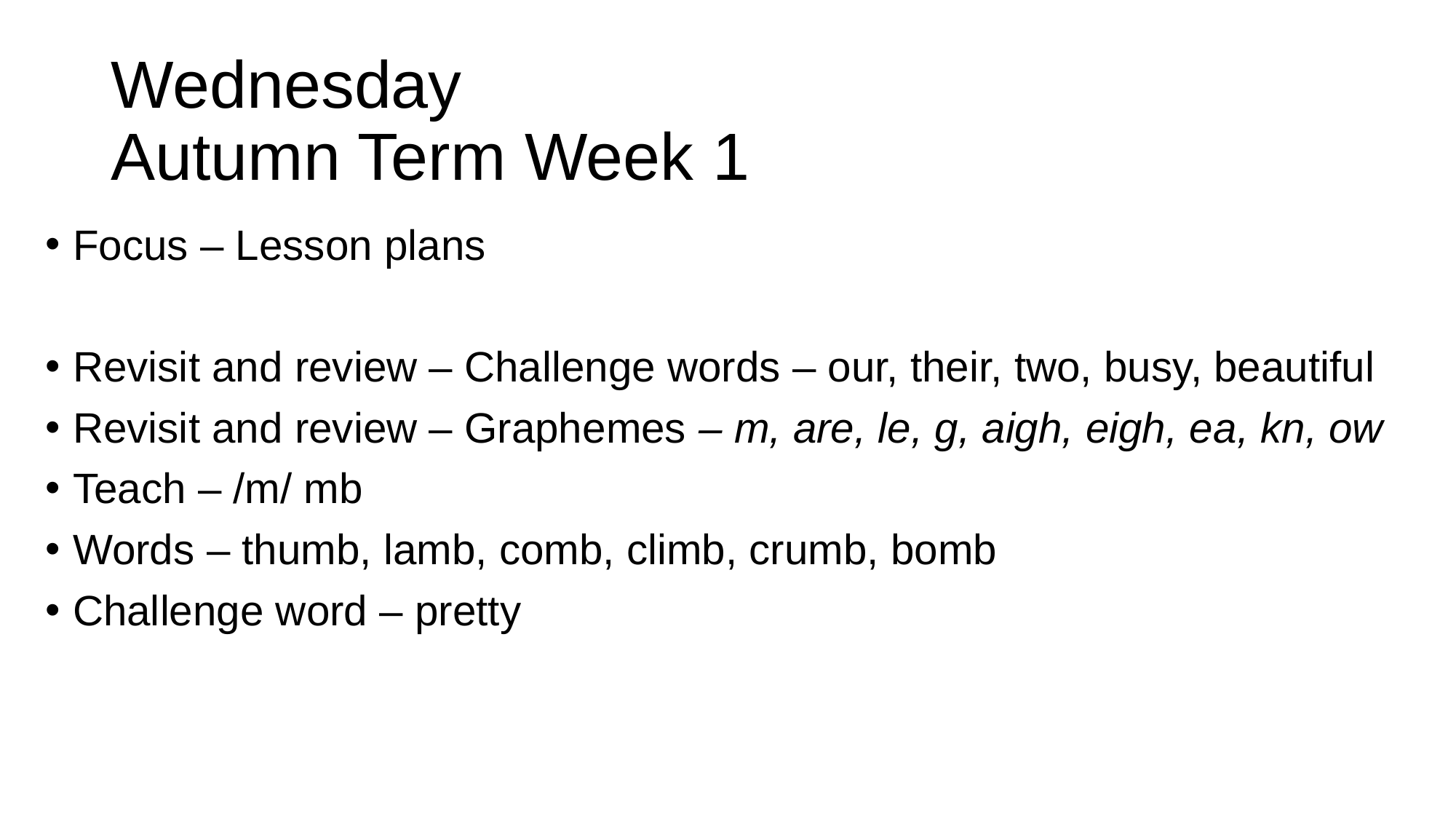

# Wednesday Autumn Term Week 1
Focus – Lesson plans

Revisit and review – Challenge words – our, their, two, busy, beautiful
Revisit and review – Graphemes – m, are, le, g, aigh, eigh, ea, kn, ow
Teach – /m/ mb
Words – thumb, lamb, comb, climb, crumb, bomb
Challenge word – pretty